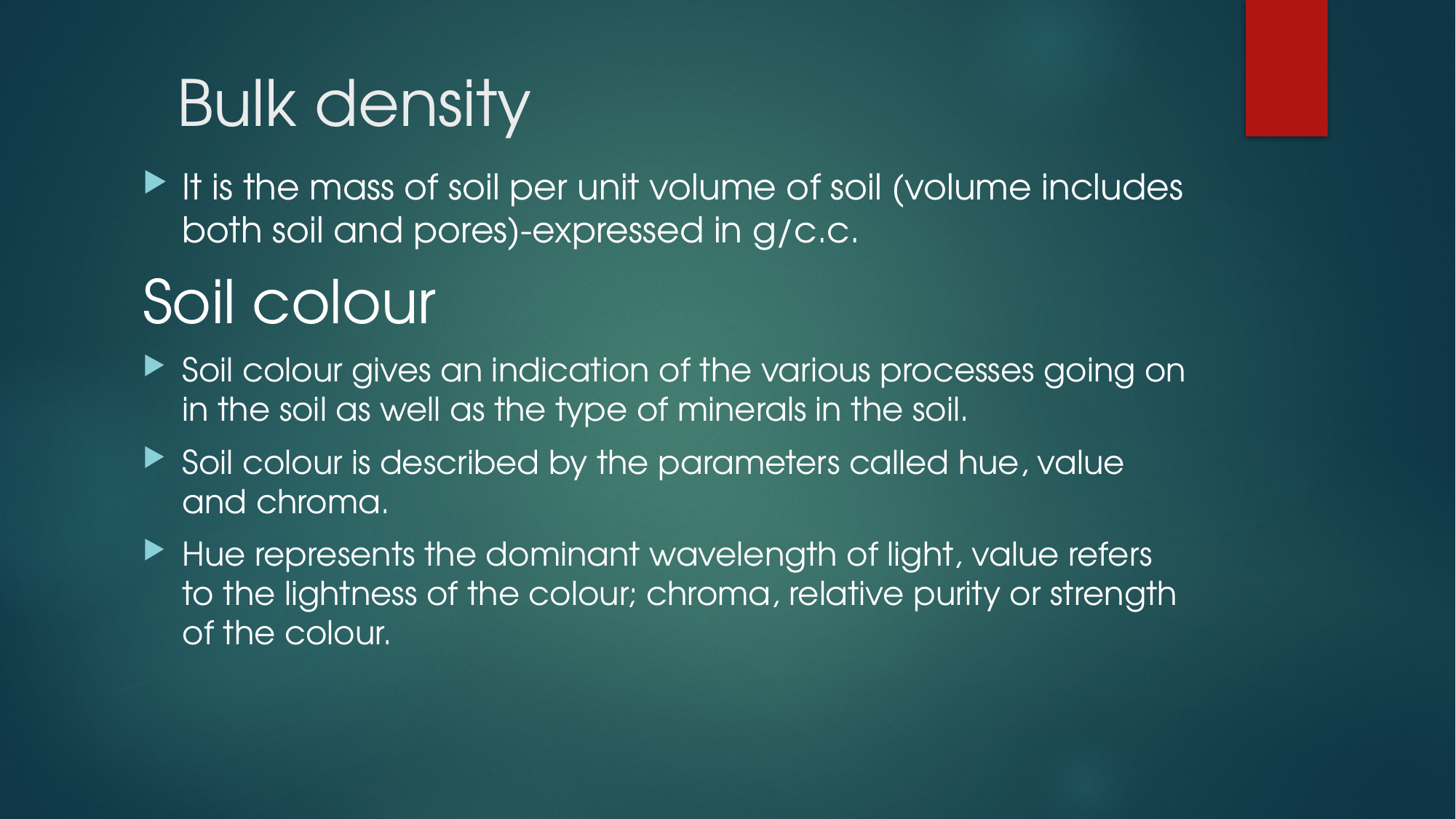

# Bulk density
It is the mass of soil per unit volume of soil (volume includes both soil and pores)-expressed in g/c.c.
Soil colour
Soil colour gives an indication of the various processes going on in the soil as well as the type of minerals in the soil.
Soil colour is described by the parameters called hue, value and chroma.
Hue represents the dominant wavelength of light, value refers to the lightness of the colour; chroma, relative purity or strength of the colour.